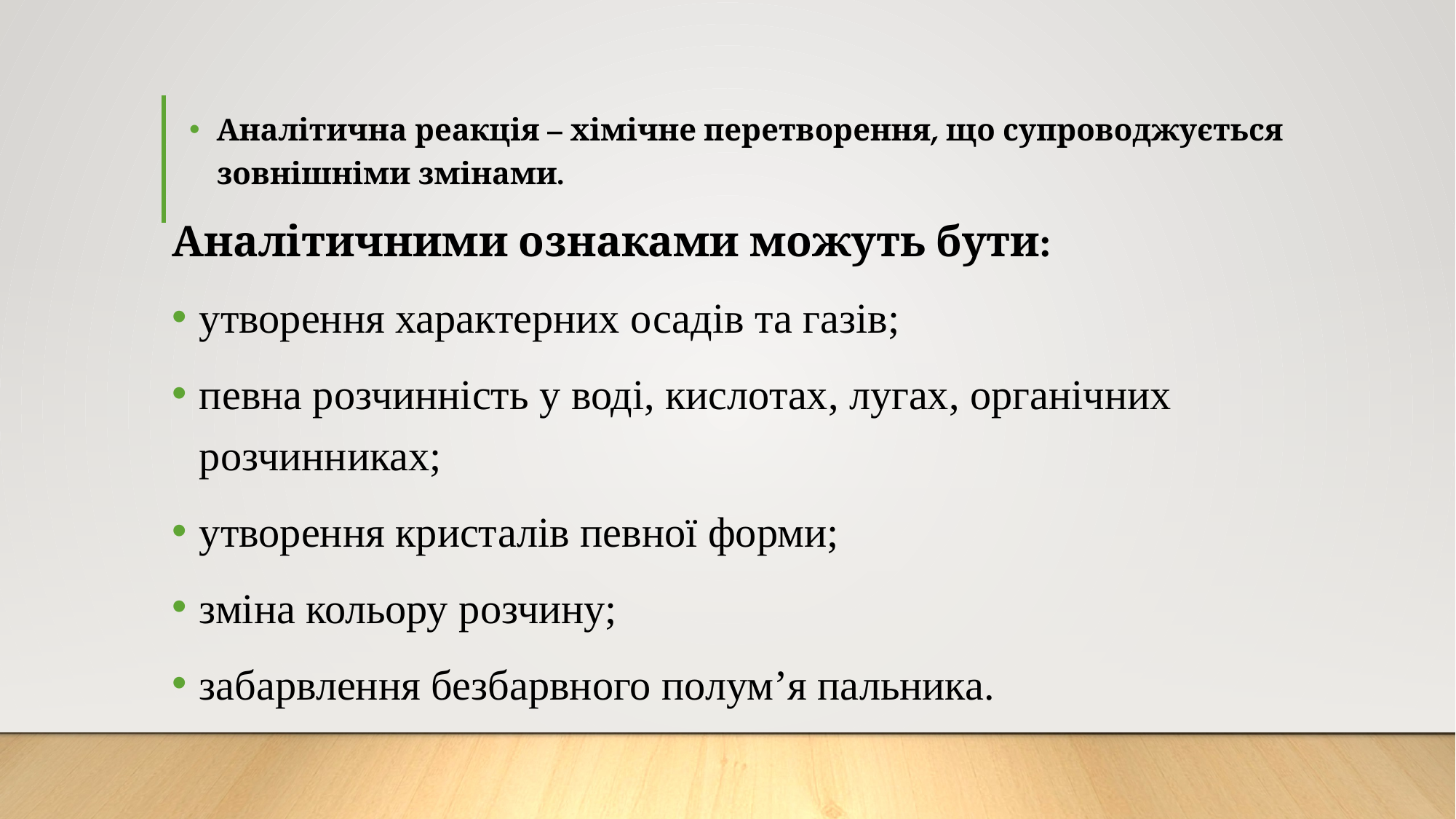

Аналітична реакція – хімічне перетворення, що супроводжується зовнішніми змінами.
Аналітичними ознаками можуть бути:
утворення характерних осадів та газів;
певна розчинність у воді, кислотах, лугах, органічних розчинниках;
утворення кристалів певної форми;
зміна кольору розчину;
забарвлення безбарвного полум’я пальника.